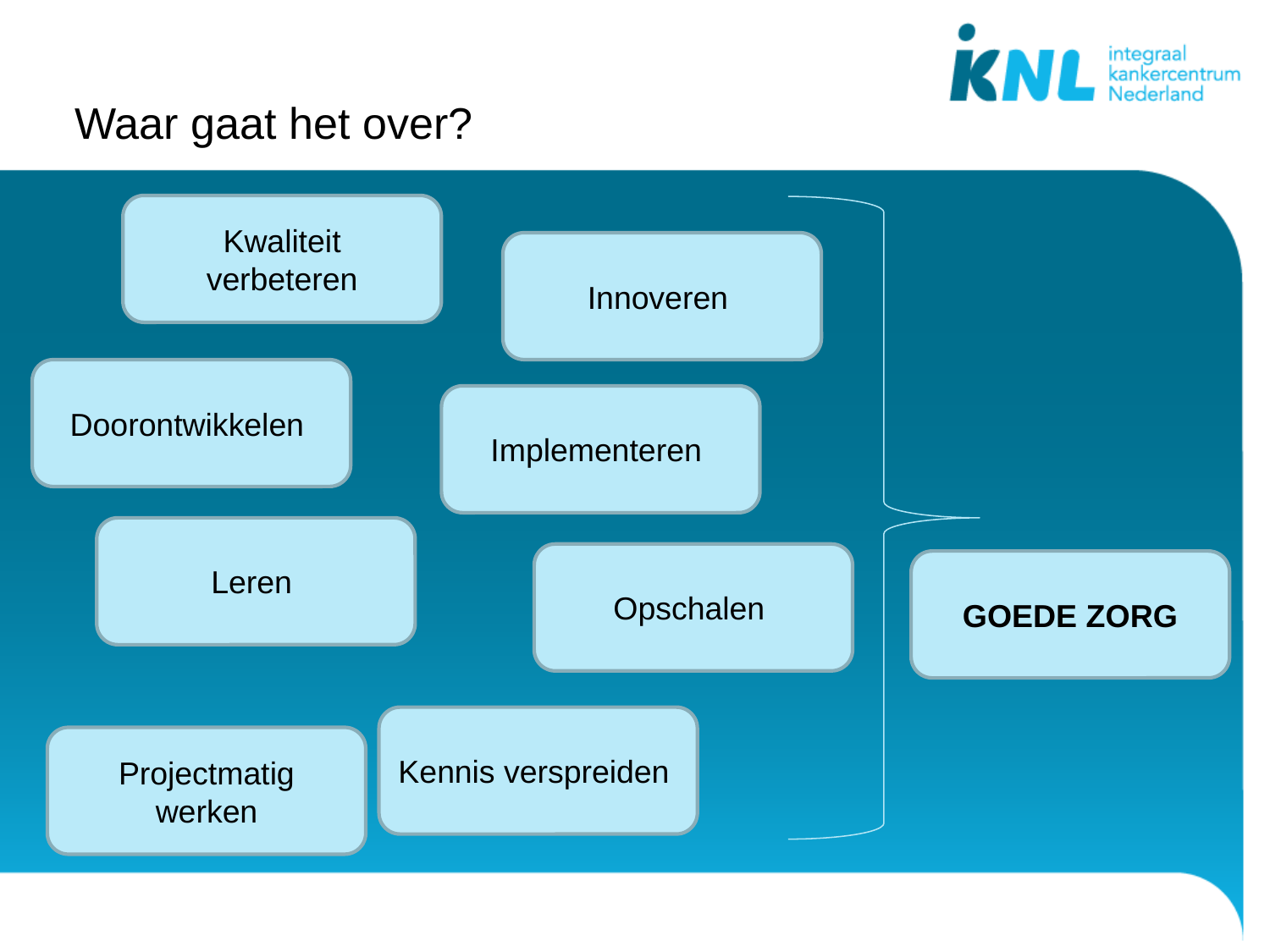

# Waar gaat het over?
Kwaliteit
verbeteren

Innoveren
Doorontwikkelen
Implementeren
Leren
Opschalen
GOEDE ZORG
Kennis verspreiden
Projectmatig werken